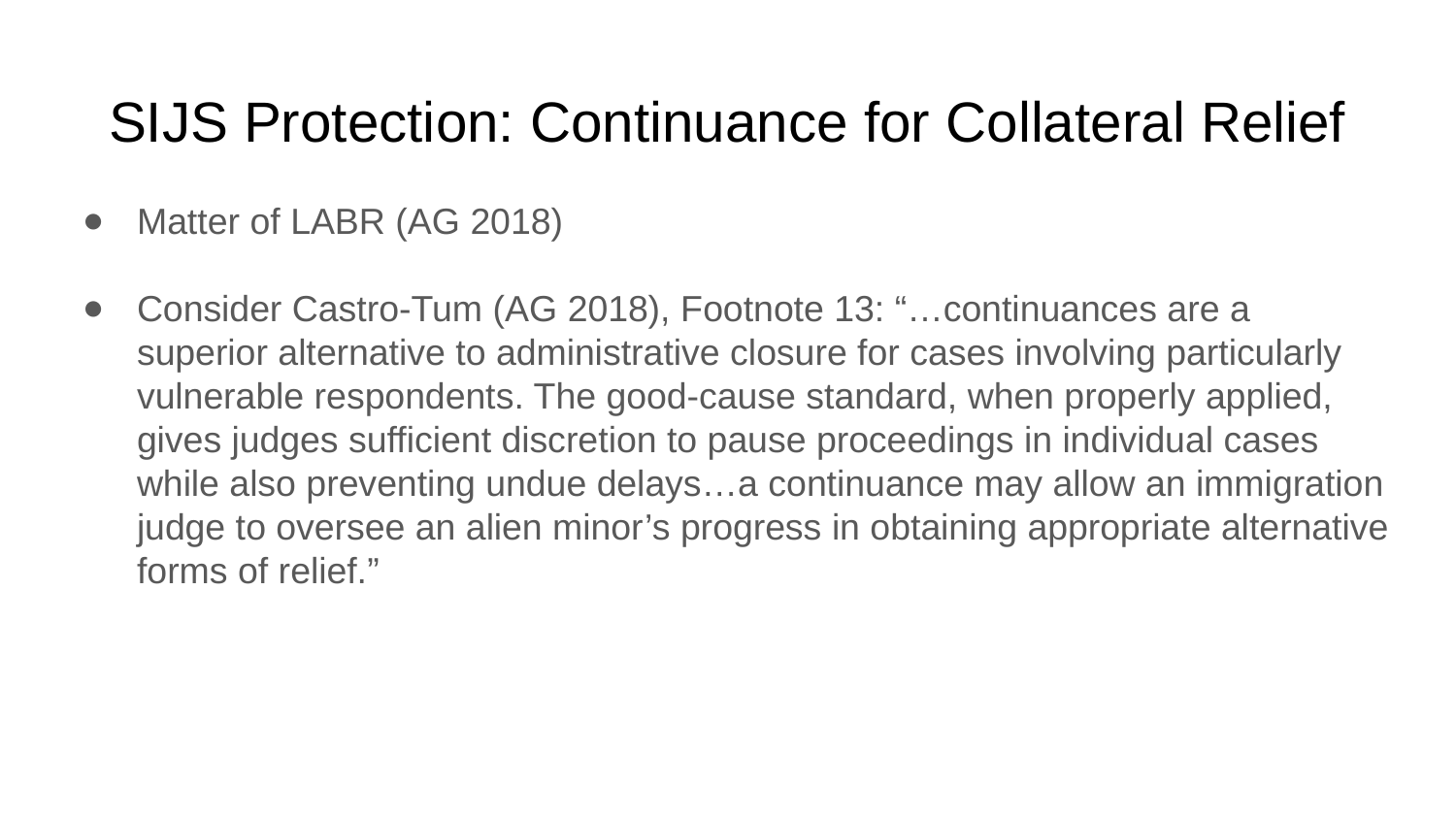

# SIJS Protection: Continuance for Collateral Relief
Matter of LABR (AG 2018)

Consider Castro-Tum (AG 2018), Footnote 13: “…continuances are a superior alternative to administrative closure for cases involving particularly vulnerable respondents. The good-cause standard, when properly applied, gives judges sufficient discretion to pause proceedings in individual cases while also preventing undue delays…a continuance may allow an immigration judge to oversee an alien minor’s progress in obtaining appropriate alternative forms of relief.”